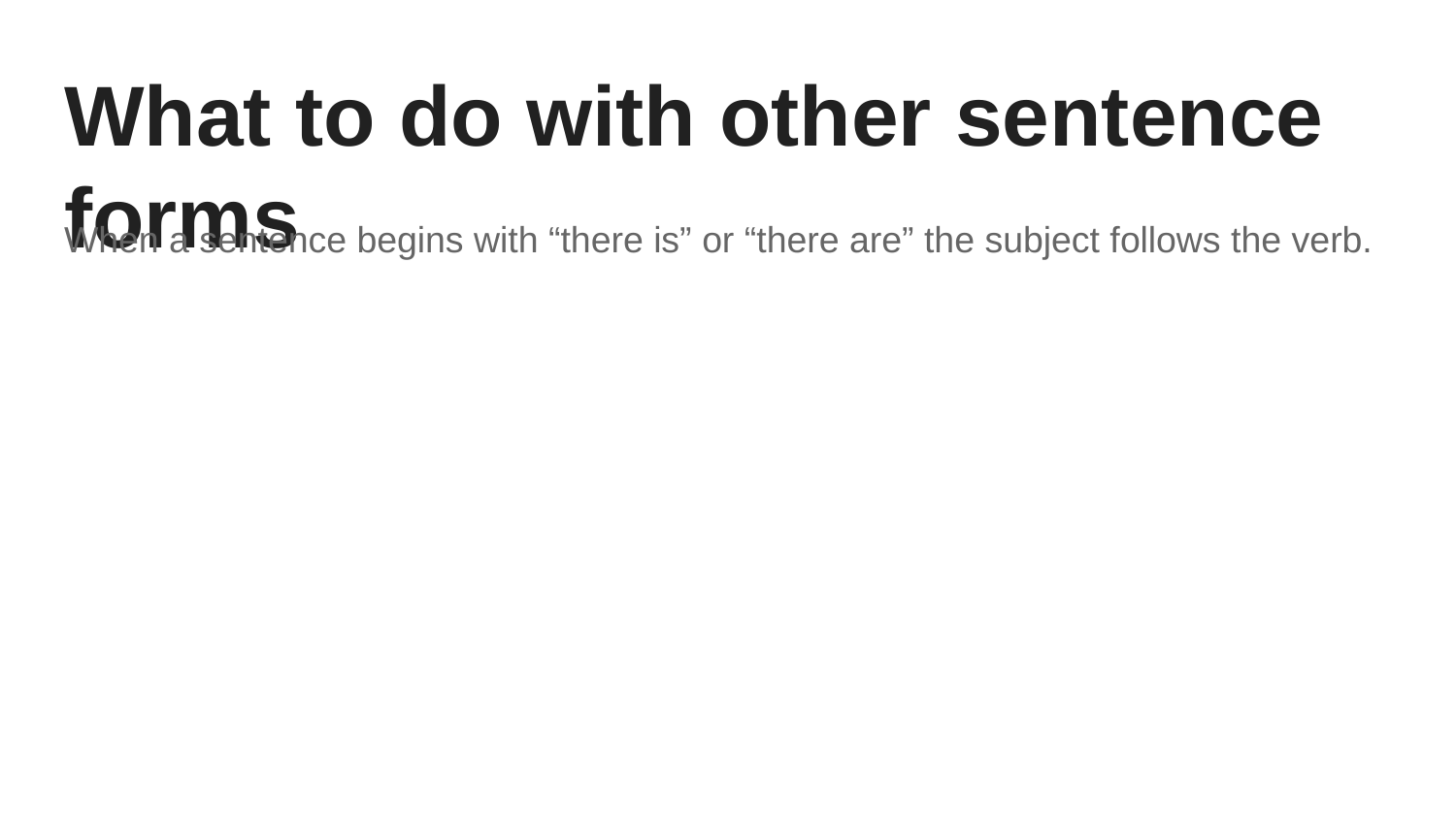

# What to do with other sentence forms
When a sentence begins with “there is” or “there are” the subject follows the verb.